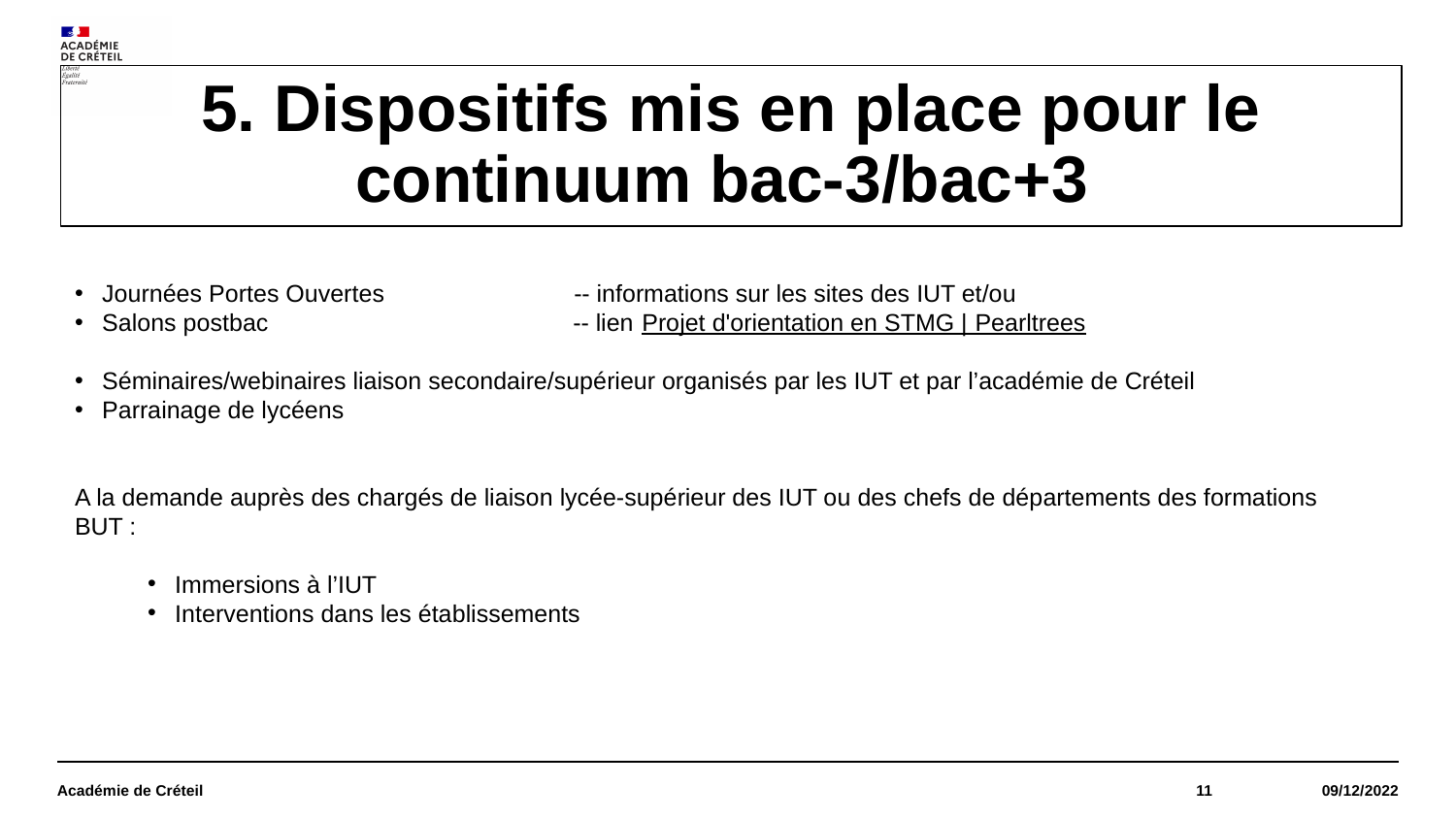

# 5. Dispositifs mis en place pour le continuum bac-3/bac+3
Journées Portes Ouvertes                            -- informations sur les sites des IUT et/ou
Salons postbac                                             -- lien Projet d'orientation en STMG | Pearltrees

Séminaires/webinaires liaison secondaire/supérieur organisés par les IUT et par l’académie de Créteil
Parrainage de lycéens

A la demande auprès des chargés de liaison lycée-supérieur des IUT ou des chefs de départements des formations BUT :

Immersions à l’IUT
Interventions dans les établissements

Académie de Créteil
11
09/12/2022